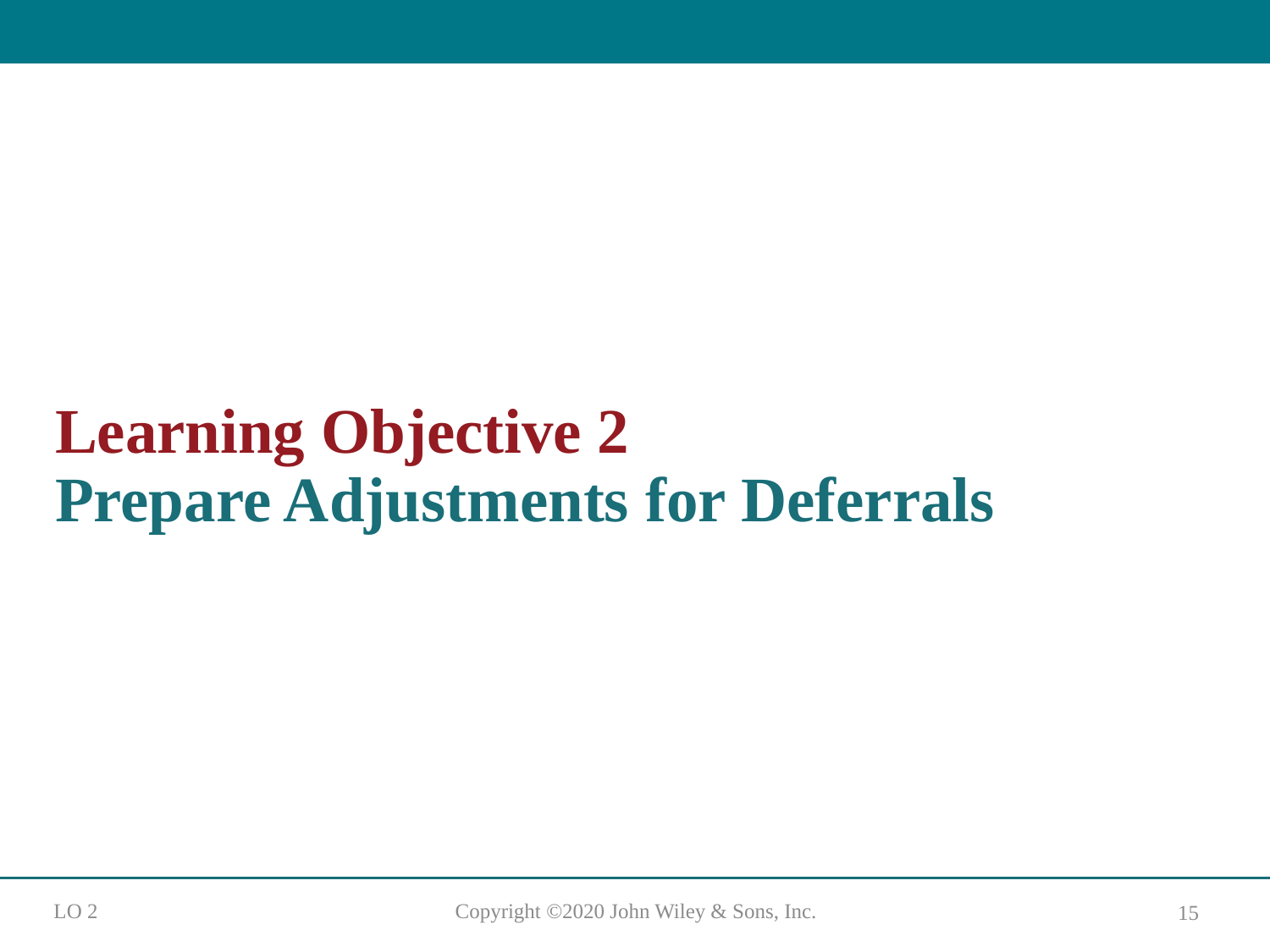

# Learning Objective 2 Prepare Adjustments for Deferrals
L O 2